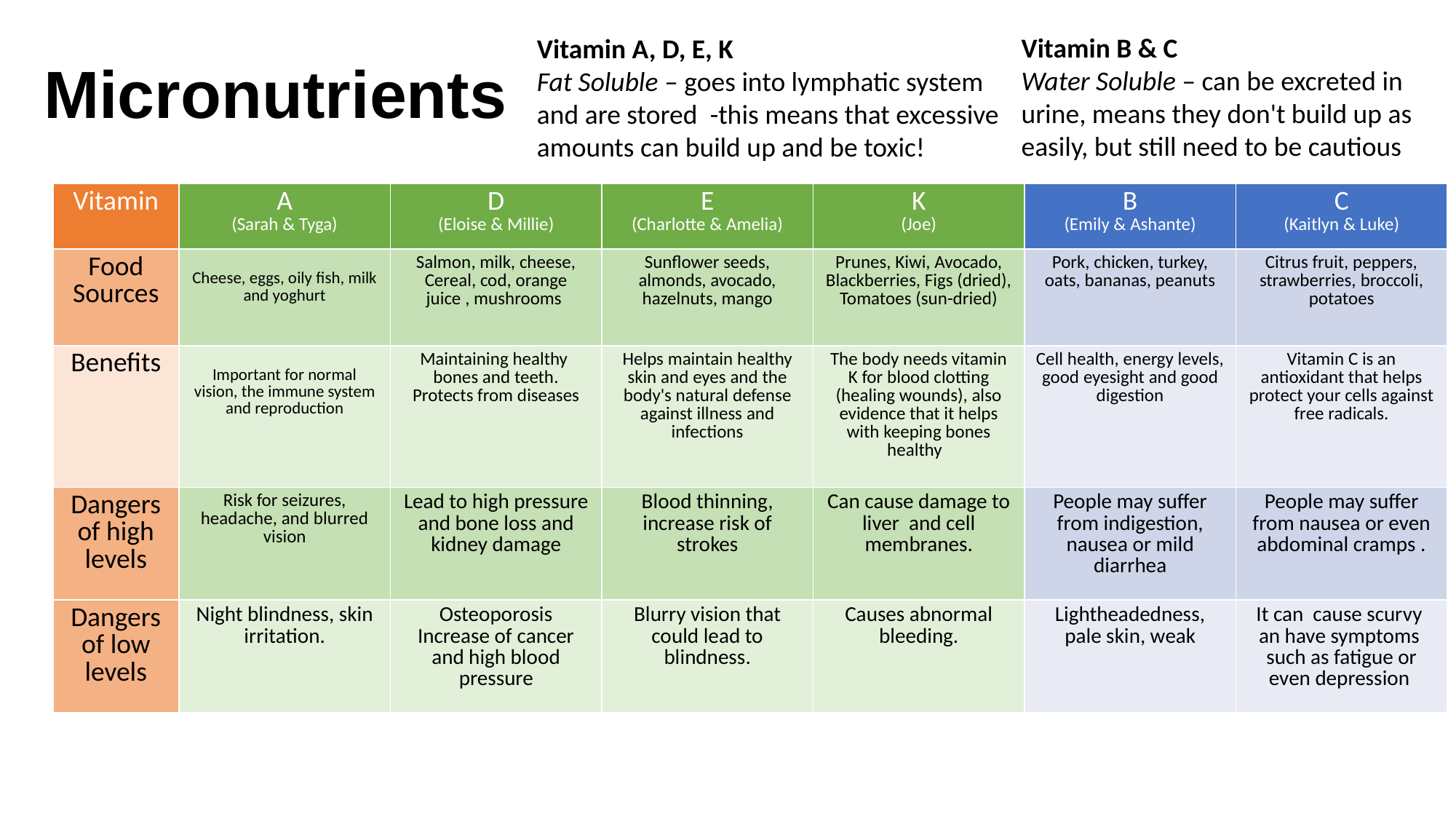

# Micronutrients
Vitamin B & C
Water Soluble – can be excreted in urine, means they don't build up as easily, but still need to be cautious
Vitamin A, D, E, K
Fat Soluble – goes into lymphatic system and are stored  -this means that excessive amounts can build up and be toxic!
| Vitamin | A (Sarah & Tyga) | D (Eloise & Millie) | E (Charlotte & Amelia) | K (Joe) | B (Emily & Ashante) | C (Kaitlyn & Luke) |
| --- | --- | --- | --- | --- | --- | --- |
| Food Sources | Cheese, eggs, oily fish, milk and yoghurt | Salmon, milk, cheese, Cereal, cod, orange juice , mushrooms | Sunflower seeds, almonds, avocado, hazelnuts, mango | Prunes, Kiwi, Avocado, Blackberries, Figs (dried), Tomatoes (sun-dried) | Pork, chicken, turkey, oats, bananas, peanuts | Citrus fruit, peppers, strawberries, broccoli, potatoes |
| Benefits | Important for normal vision, the immune system and reproduction | Maintaining healthy  bones and teeth. Protects from diseases | Helps maintain healthy skin and eyes and the body's natural defense against illness and infections | The body needs vitamin K for blood clotting (healing wounds), also evidence that it helps with keeping bones healthy | Cell health, energy levels, good eyesight and good digestion | Vitamin C is an antioxidant that helps protect your cells against free radicals. |
| Dangers of high levels | Risk for seizures, headache, and blurred vision | Lead to high pressure and bone loss and kidney damage | Blood thinning, increase risk of strokes | Can cause damage to liver  and cell membranes. | People may suffer from indigestion, nausea or mild diarrhea | People may suffer from nausea or even abdominal cramps . |
| Dangers of low levels | Night blindness, skin irritation. | Osteoporosis Increase of cancer and high blood pressure | Blurry vision that could lead to blindness. | Causes abnormal bleeding. | Lightheadedness, pale skin, weak | It can  cause scurvy  an have symptoms  such as fatigue or even depression |